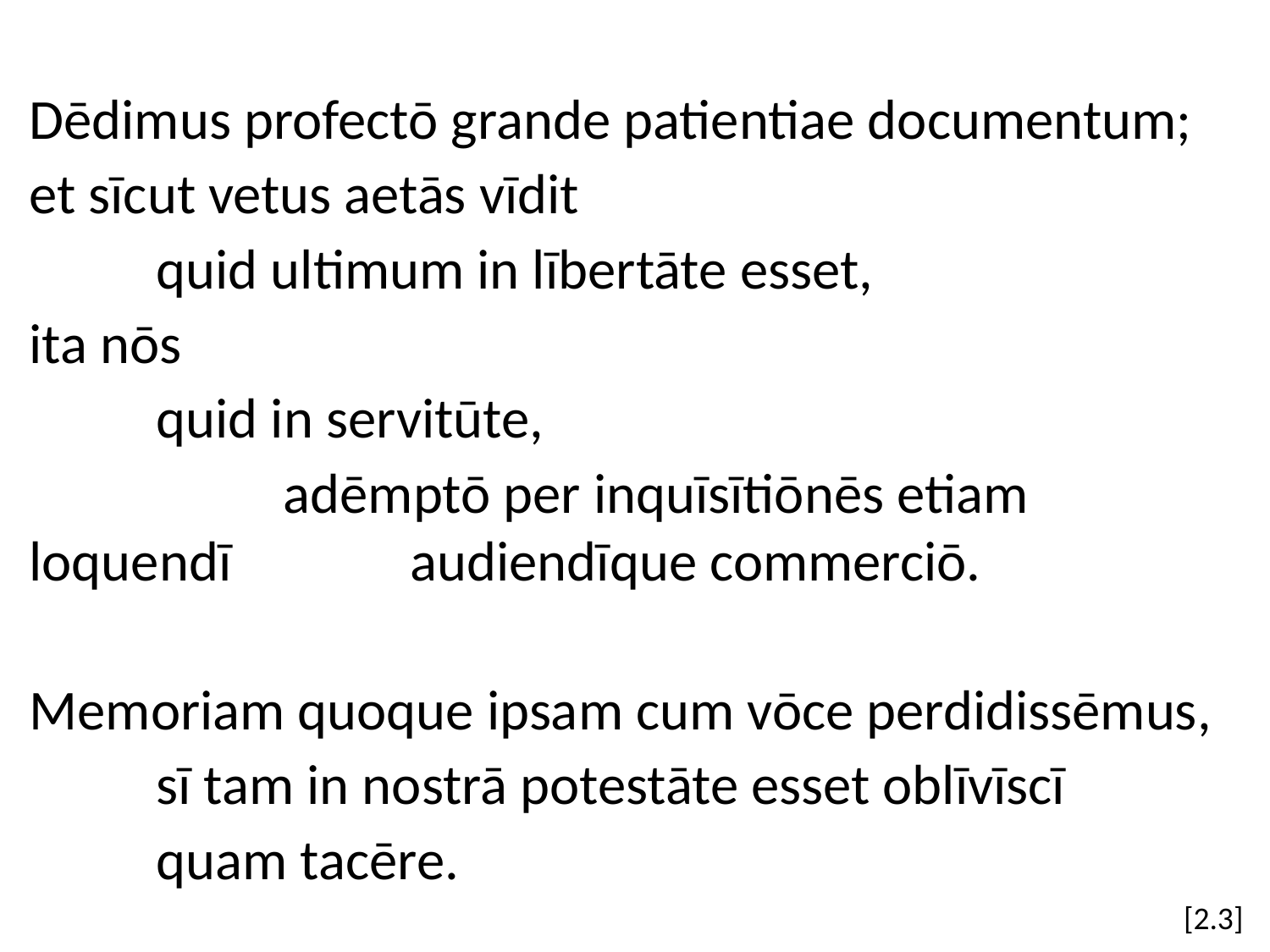

Dēdimus profectō grande patientiae documentum;
et sīcut vetus aetās vīdit
	quid ultimum in lībertāte esset,
ita nōs
	quid in servitūte,
		adēmptō per inquīsītiōnēs etiam loquendī 		audiendīque commerciō.

Memoriam quoque ipsam cum vōce perdidissēmus,
	sī tam in nostrā potestāte esset oblīvīscī
	quam tacēre.
[2.3]
#